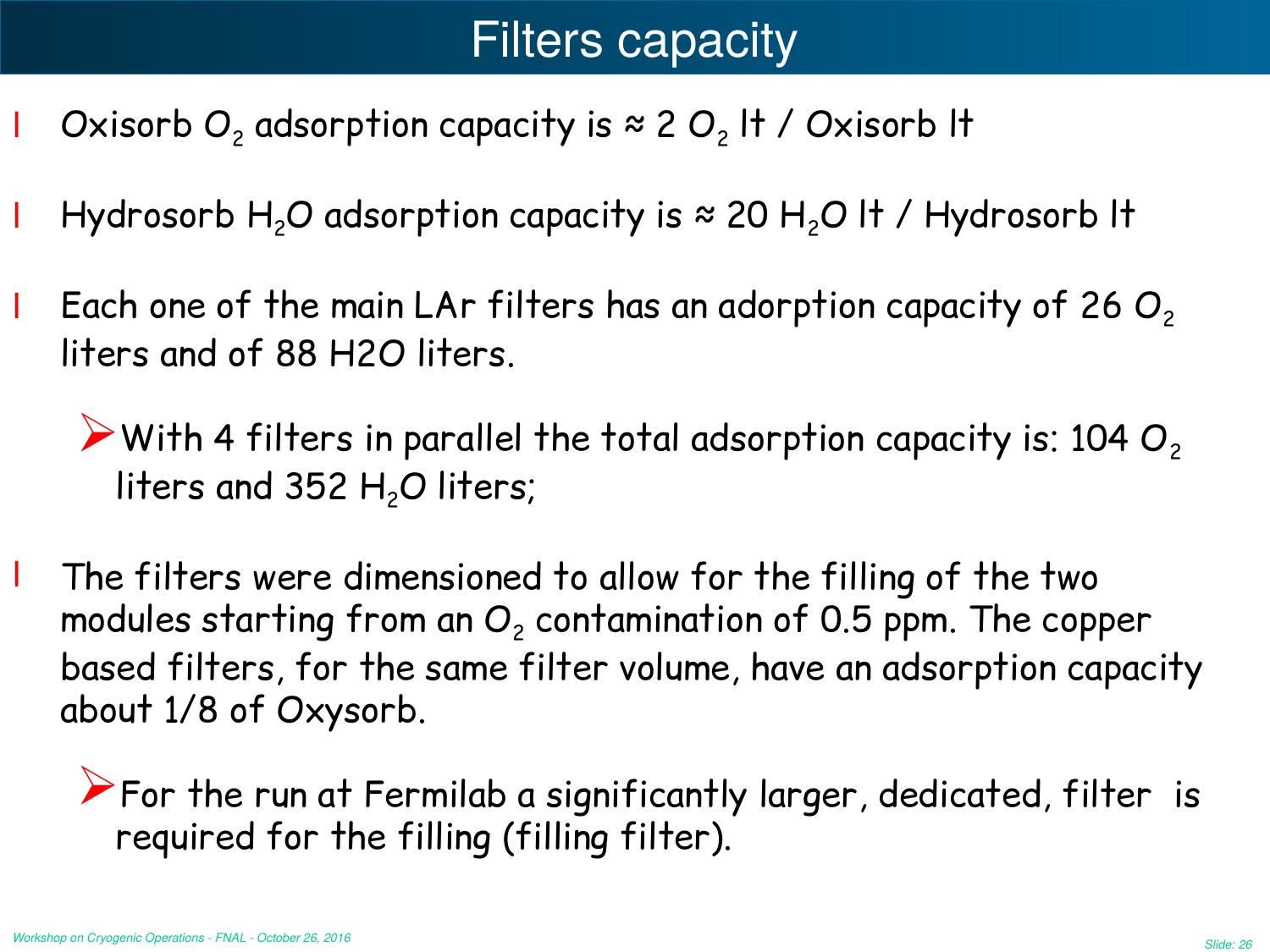

# Filters capacity
Oxisorb O2 adsorption capacity is ≈ 2 O2 lt / Oxisorb lt
Hydrosorb H2O adsorption capacity is ≈ 20 H2O lt / Hydrosorb lt
Each one of the main LAr filters has an adorption capacity of 26 O2 liters and of 88 H2O liters.
With 4 filters in parallel the total adsorption capacity is: 104 O2 liters and 352 H2O liters;
The filters were dimensioned to allow for the filling of the two modules starting from an O2 contamination of 0.5 ppm. The copper based filters, for the same filter volume, have an adsorption capacity about 1/8 of Oxysorb.
For the run at Fermilab a significantly larger, dedicated, filter  is required for the filling (filling filter).

Workshop on Cryogenic Operations - FNAL - October 26, 2016
Slide: 26